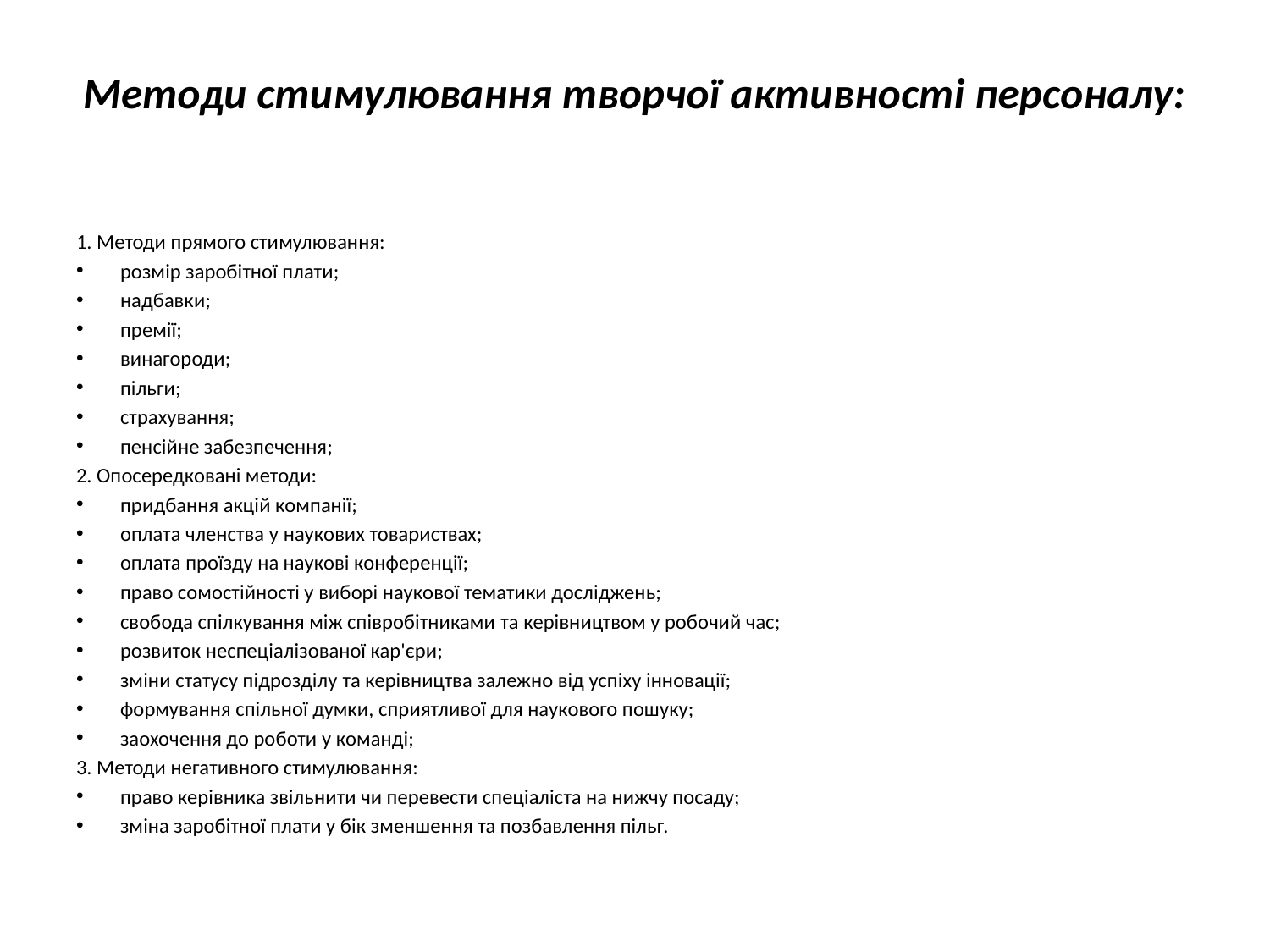

# Методи стимулювання творчої активності персоналу:
1. Методи прямого стимулювання:
розмір заробітної плати;
надбавки;
премії;
винагороди;
пільги;
страхування;
пенсійне забезпечення;
2. Опосередковані методи:
придбання акцій компанії;
оплата членства у наукових товариствах;
оплата проїзду на наукові конференції;
право сомостійності у виборі наукової тематики досліджень;
свобода спілкування між співробітниками та керівництвом у робочий час;
розвиток неспеціалізованої кар'єри;
зміни статусу підрозділу та керівництва залежно від успіху інновації;
формування спільної думки, сприятливої для наукового пошуку;
заохочення до роботи у команді;
3. Методи негативного стимулювання:
право керівника звільнити чи перевести спеціаліста на нижчу посаду;
зміна заробітної плати у бік зменшення та позбавлення пільг.